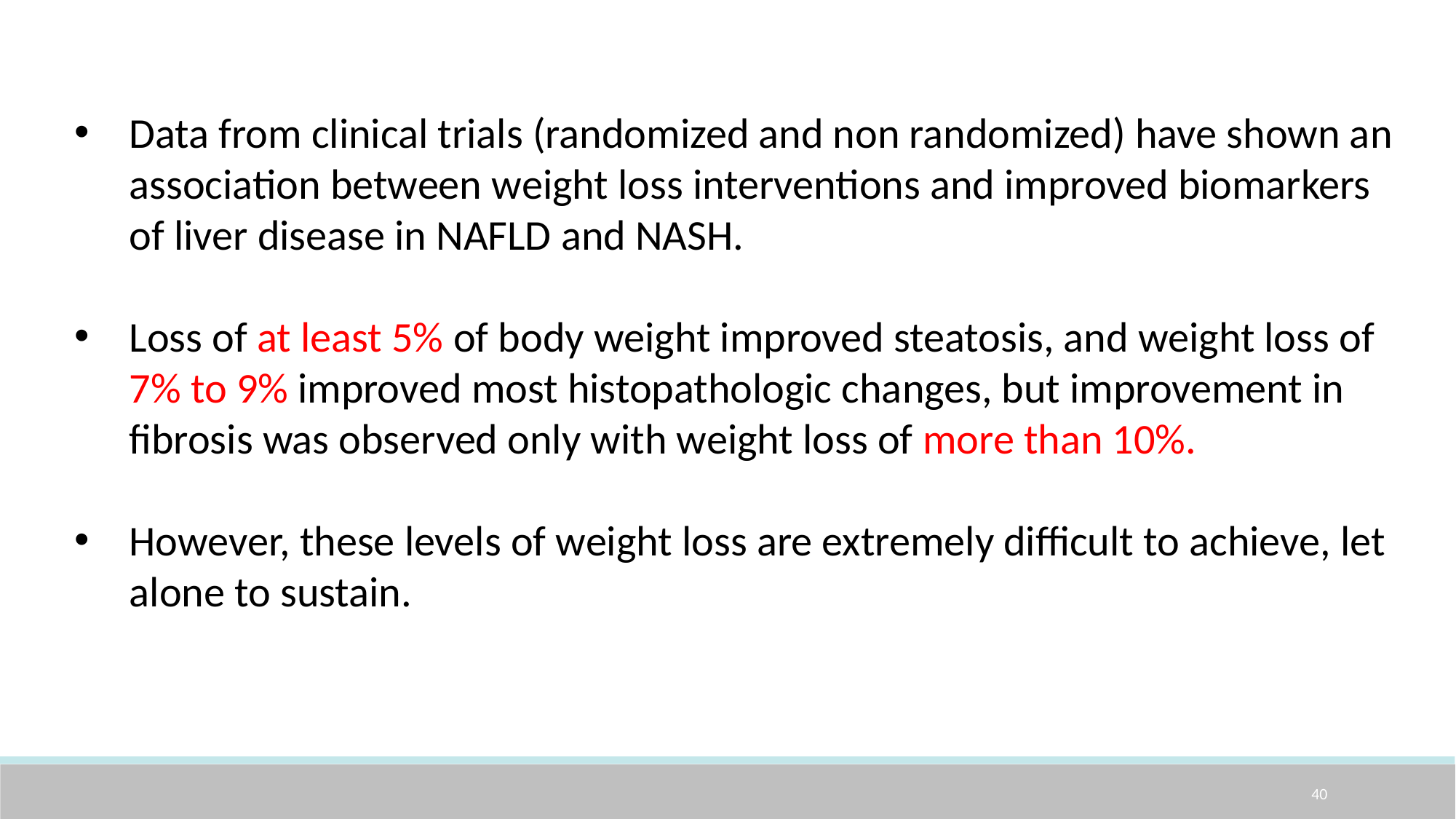

Data from clinical trials (randomized and non randomized) have shown an association between weight loss interventions and improved biomarkers of liver disease in NAFLD and NASH.

Loss of at least 5% of body weight improved steatosis, and weight loss of 7% to 9% improved most histopathologic changes, but improvement in fibrosis was observed only with weight loss of more than 10%.

However, these levels of weight loss are extremely difficult to achieve, let alone to sustain.
40